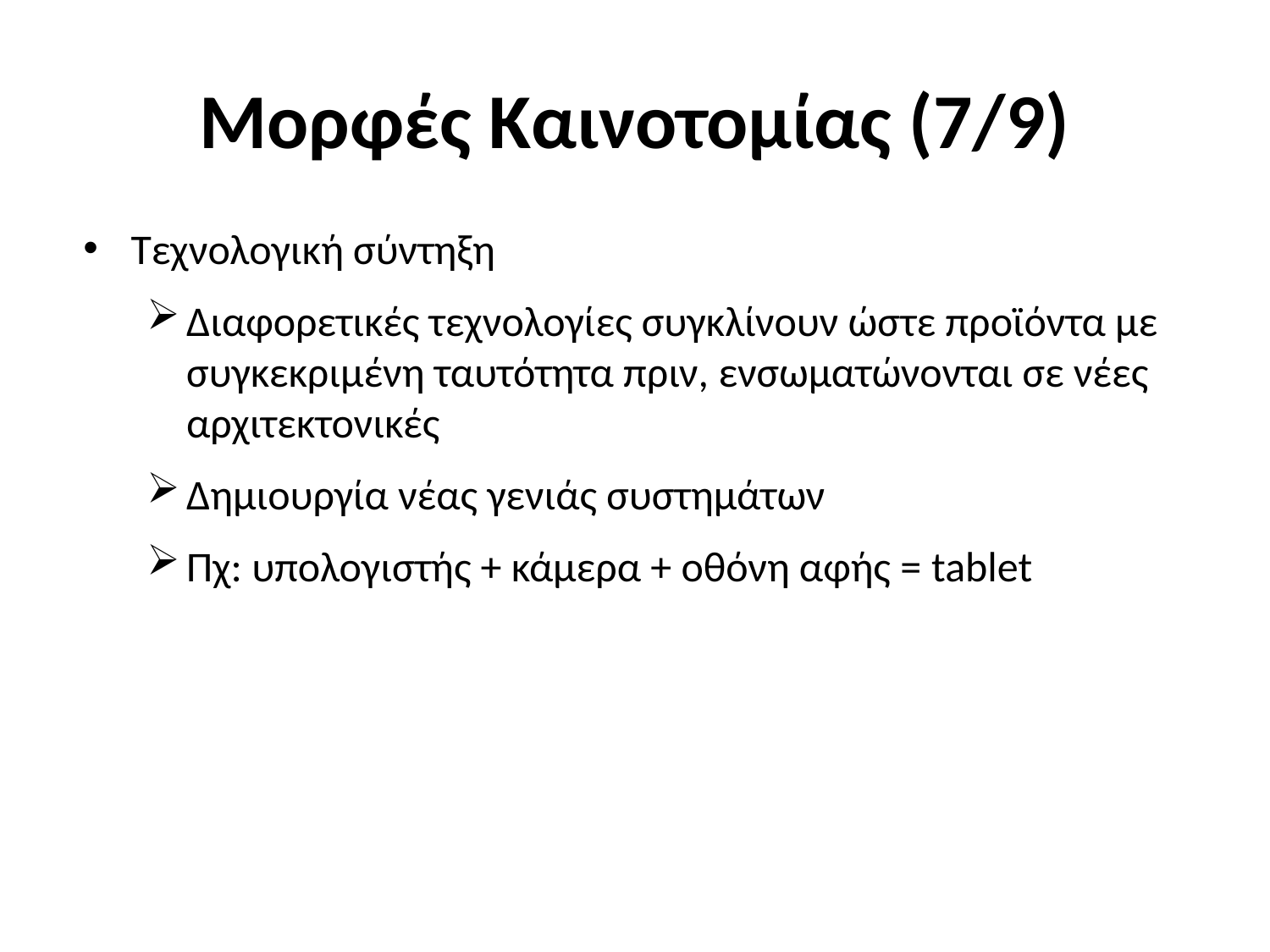

# Μορφές Καινοτομίας (7/9)
Τεχνολογική σύντηξη
Διαφορετικές τεχνολογίες συγκλίνουν ώστε προϊόντα με συγκεκριμένη ταυτότητα πριν, ενσωματώνονται σε νέες αρχιτεκτονικές
Δημιουργία νέας γενιάς συστημάτων
Πχ: υπολογιστής + κάμερα + οθόνη αφής = tablet